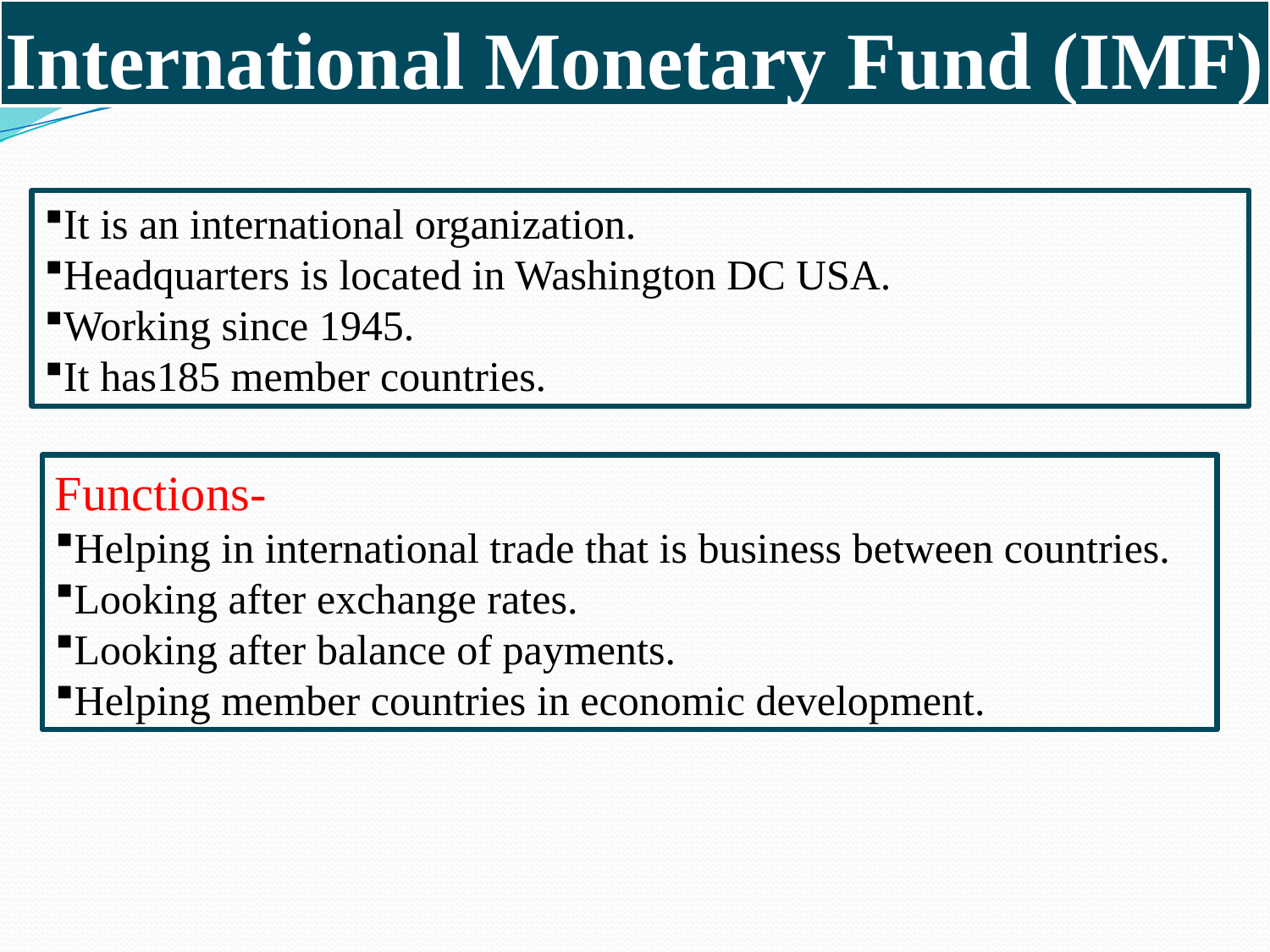

# International Monetary Fund (IMF)
It is an international organization.
Headquarters is located in Washington DC USA.
Working since 1945.
It has185 member countries.
Functions-
Helping in international trade that is business between countries.
Looking after exchange rates.
Looking after balance of payments.
Helping member countries in economic development.